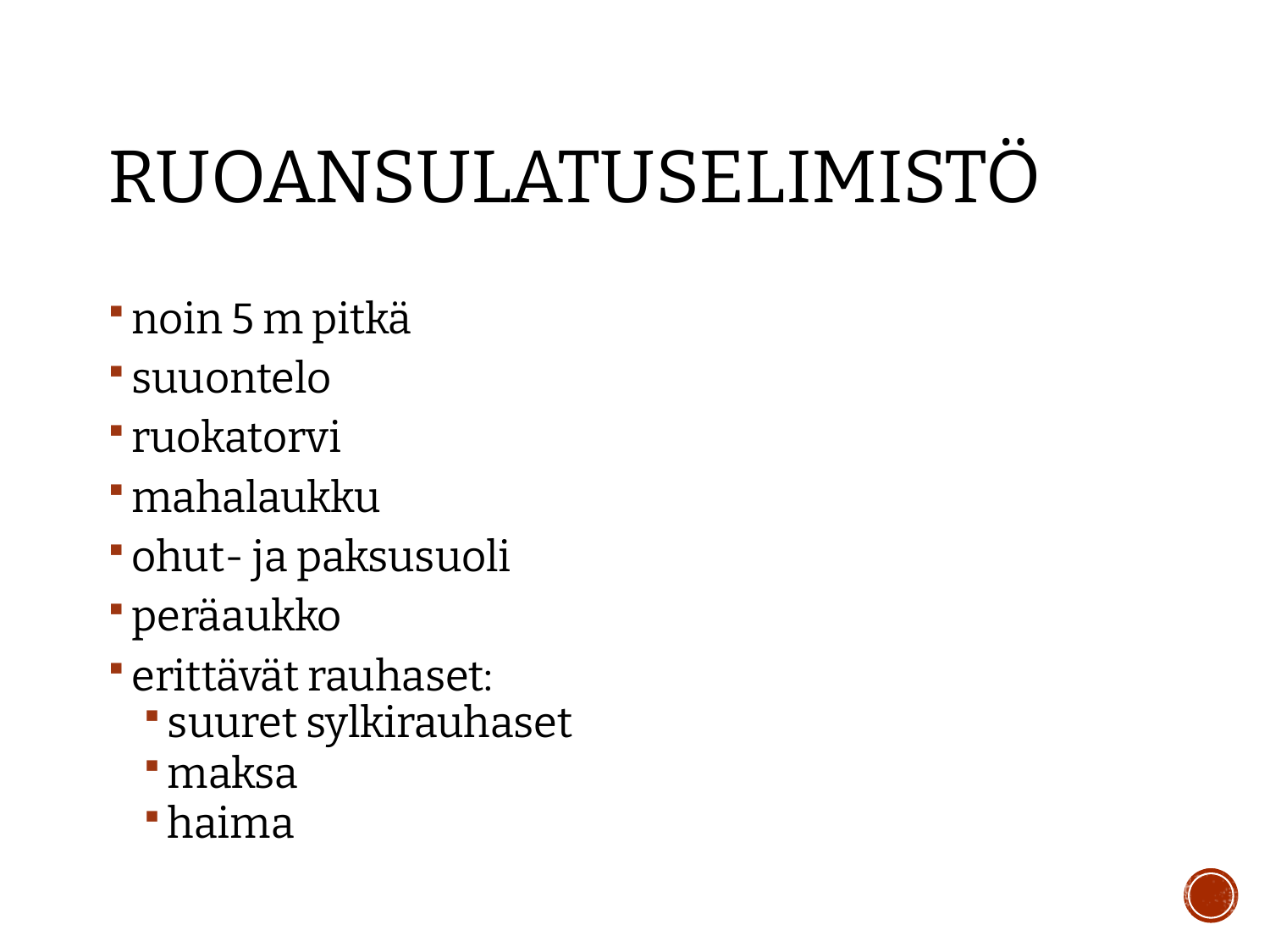

# Ruoansulatuselimistö
noin 5 m pitkä
suuontelo
ruokatorvi
mahalaukku
ohut- ja paksusuoli
peräaukko
erittävät rauhaset:
suuret sylkirauhaset
maksa
haima